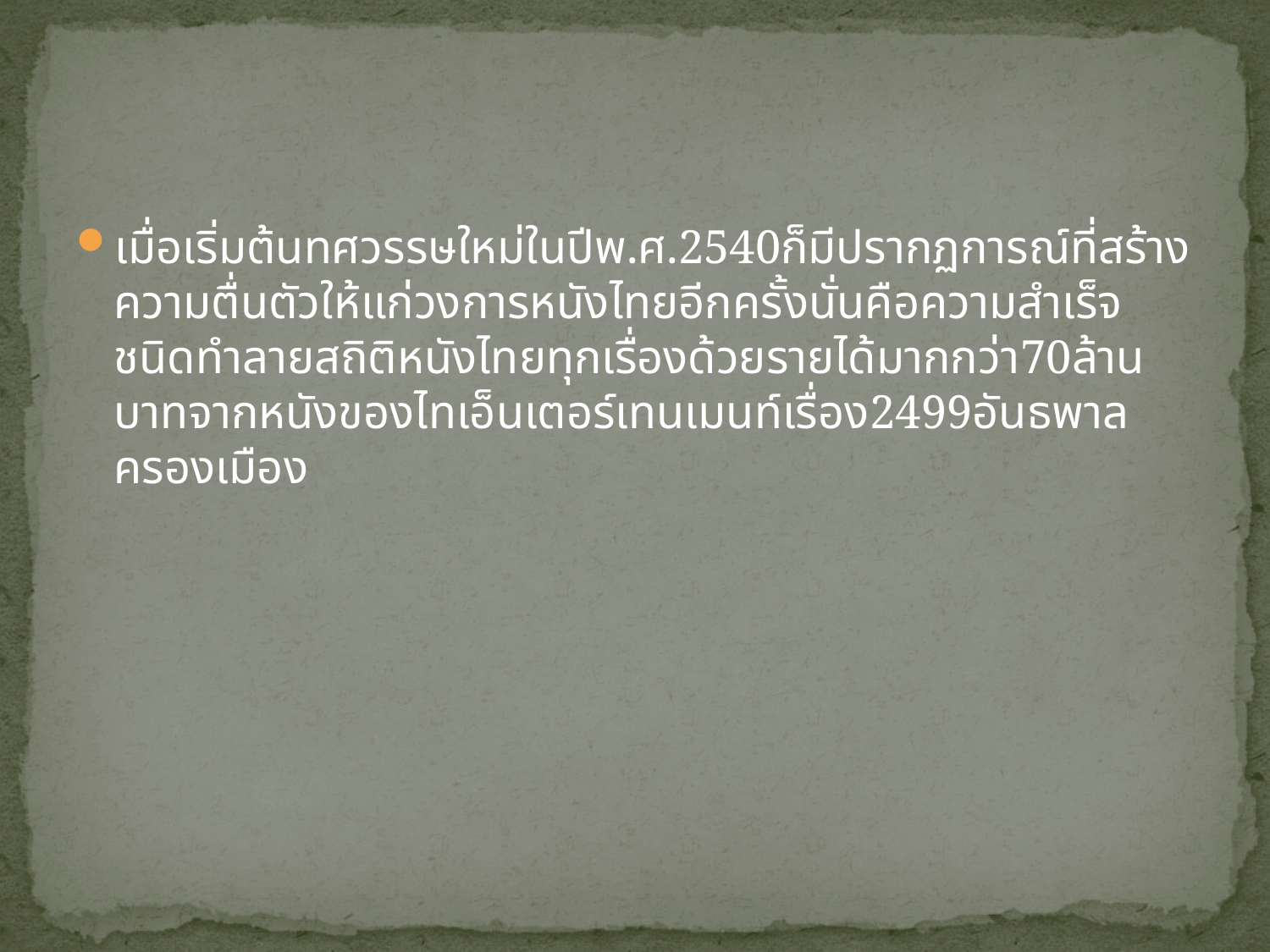

#
เมื่อเริ่มต้นทศวรรษใหม่ในปีพ.ศ.2540ก็มีปรากฏการณ์ที่สร้างความตื่นตัวให้แก่วงการหนังไทยอีกครั้งนั่นคือความสำเร็จชนิดทำลายสถิติหนังไทยทุกเรื่องด้วยรายได้มากกว่า70ล้านบาทจากหนังของไทเอ็นเตอร์เทนเมนท์เรื่อง2499อันธพาลครองเมือง